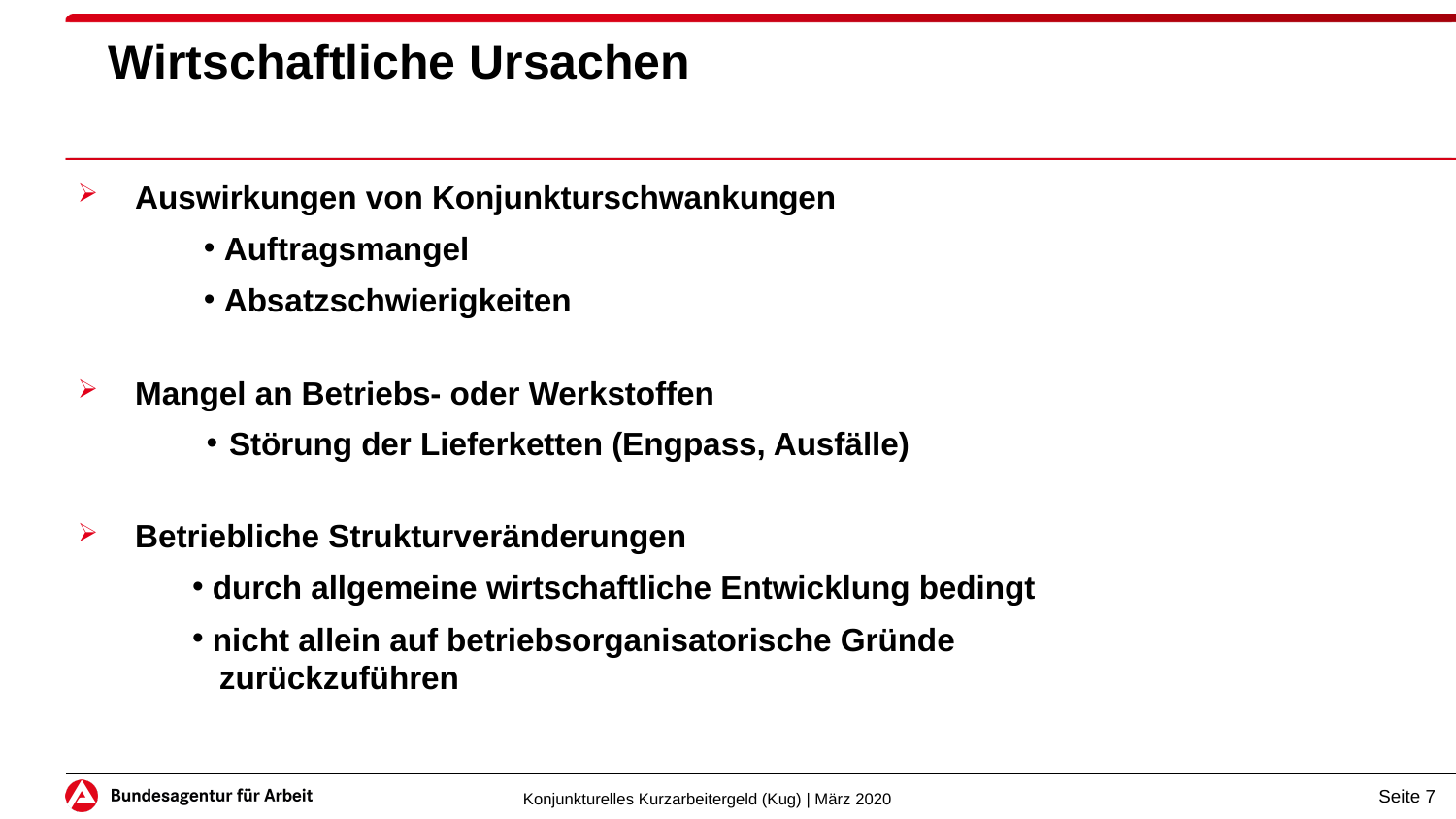

# Wirtschaftliche Ursachen
Auswirkungen von Konjunkturschwankungen
 Auftragsmangel
 Absatzschwierigkeiten
Mangel an Betriebs- oder Werkstoffen
 Störung der Lieferketten (Engpass, Ausfälle)
Betriebliche Strukturveränderungen
 durch allgemeine wirtschaftliche Entwicklung bedingt
 nicht allein auf betriebsorganisatorische Gründe
   zurückzuführen

Seite 7
Konjunkturelles Kurzarbeitergeld (Kug) | März 2020